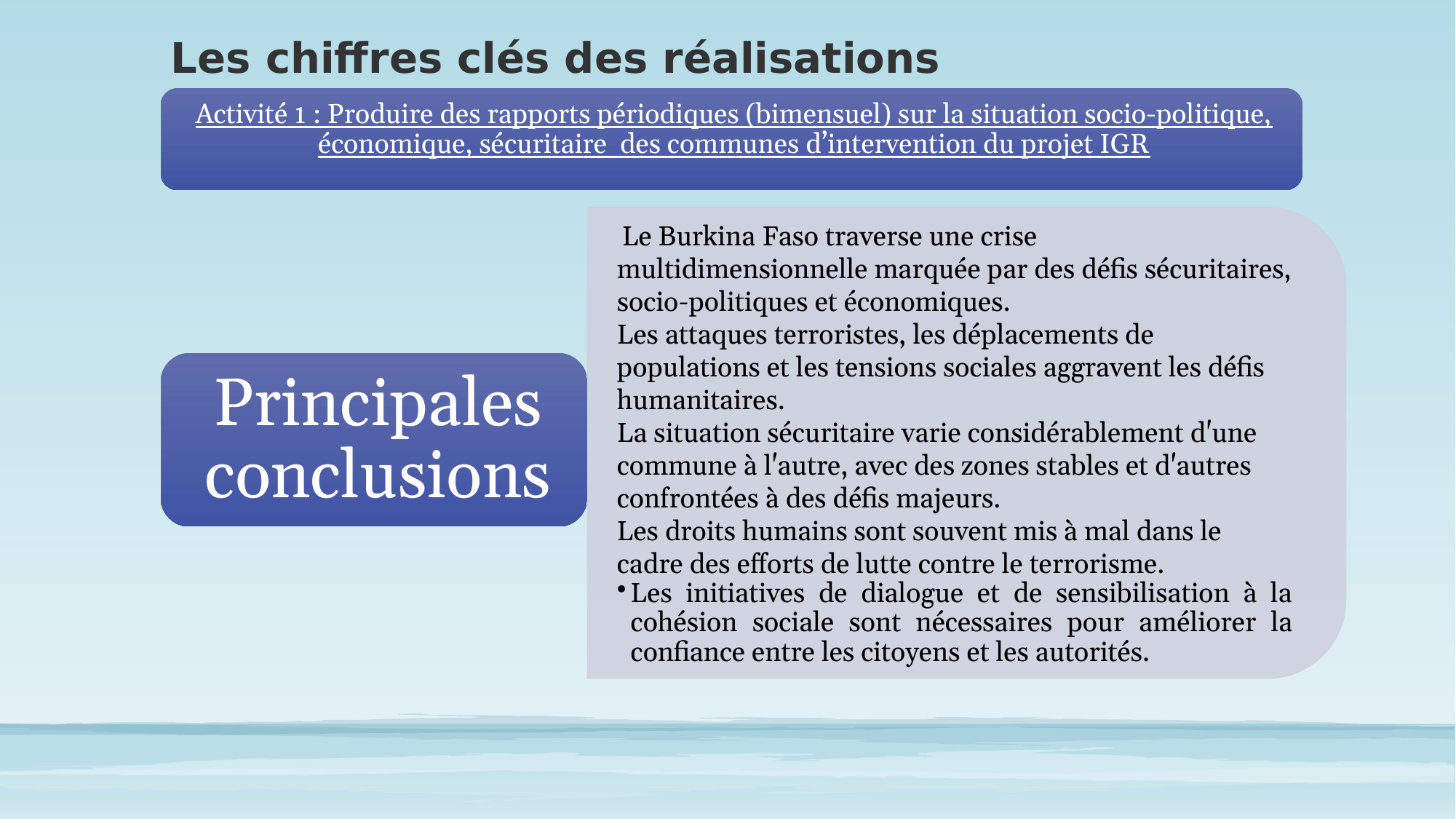

# Les chiffres clés des réalisations
Activité 1 : Produire des rapports périodiques (bimensuel) sur la situation socio-politique, économique, sécuritaire  des communes d’intervention du projet IGR

 Le Burkina Faso traverse une crise multidimensionnelle marquée par des défis sécuritaires, socio-politiques et économiques.
Les attaques terroristes, les déplacements de populations et les tensions sociales aggravent les défis humanitaires.
La situation sécuritaire varie considérablement d'une commune à l'autre, avec des zones stables et d'autres confrontées à des défis majeurs.
Les droits humains sont souvent mis à mal dans le cadre des efforts de lutte contre le terrorisme.
Les initiatives de dialogue et de sensibilisation à la cohésion sociale sont nécessaires pour améliorer la confiance entre les citoyens et les autorités.
Principales conclusions